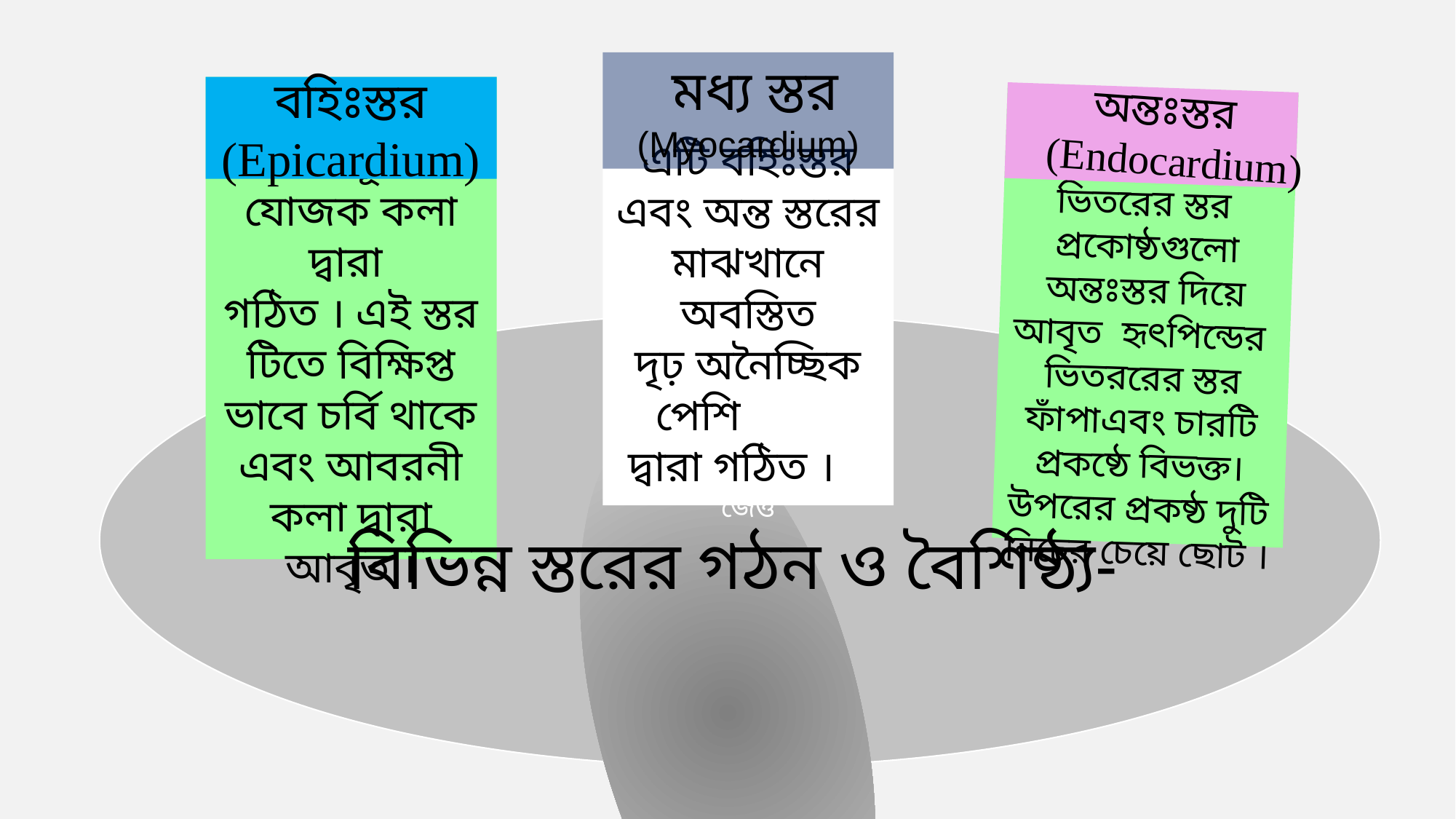

এটি বহিঃস্তর এবং অন্ত স্তরের মাঝখানে অবস্তিত
দৃঢ় অনৈচ্ছিক পেশি          দ্বারা গঠিত ।    জেত্ত
 মধ্য স্তর
(Myocardium)

এটি মূলত যোজক কলা দ্বারা
গঠিত । এই স্তর টিতে বিক্ষিপ্ত ভাবে চর্বি থাকে এবং আবরনী কলা দ্বারা আবৃত ।

বহিঃস্তর
(Epicardium)
    অন্তঃস্তর
(Endocardium)

এটি সবচেয়ে ভিতরের স্তর
প্রকোষ্ঠগুলো অন্তঃস্তর দিয়ে আবৃত  হৃৎপিন্ডের  ভিতররের স্তর ফাঁপাএবং চারটি প্রকষ্ঠে বিভক্ত। উপরের প্রকষ্ঠ দুটি নিচের চেয়ে ছোট ।

বিভিন্ন স্তরের গঠন ও বৈশিষ্ঠ্য-